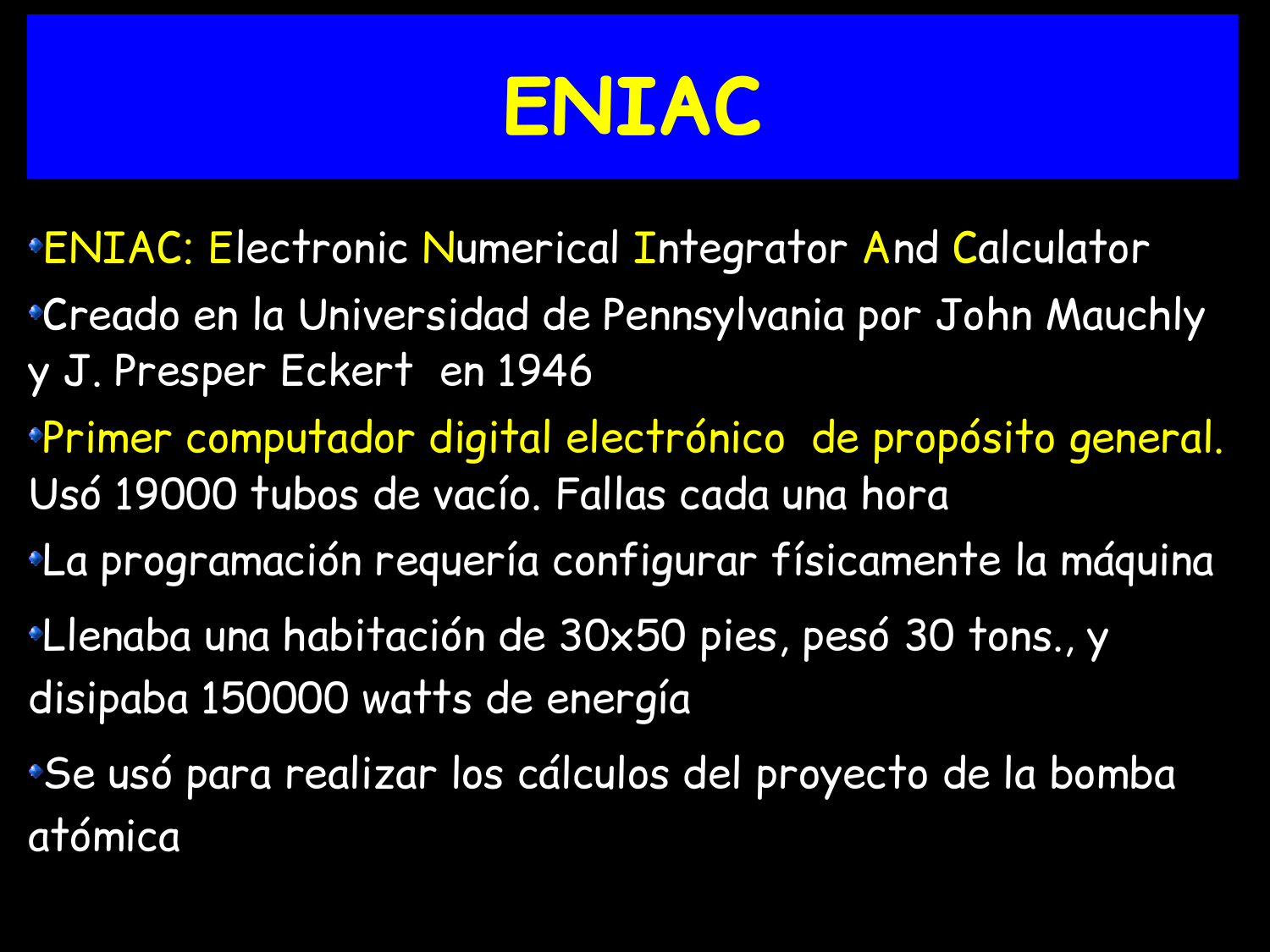

# ENIAC
ENIAC: Electronic Numerical Integrator And Calculator
Creado en la Universidad de Pennsylvania por John Mauchly y J. Presper Eckert  en 1946
Primer computador digital electrónico  de propósito general. Usó 19000 tubos de vacío. Fallas cada una hora
La programación requería configurar físicamente la máquina
Llenaba una habitación de 30x50 pies, pesó 30 tons., y disipaba 150000 watts de energía
Se usó para realizar los cálculos del proyecto de la bomba atómica